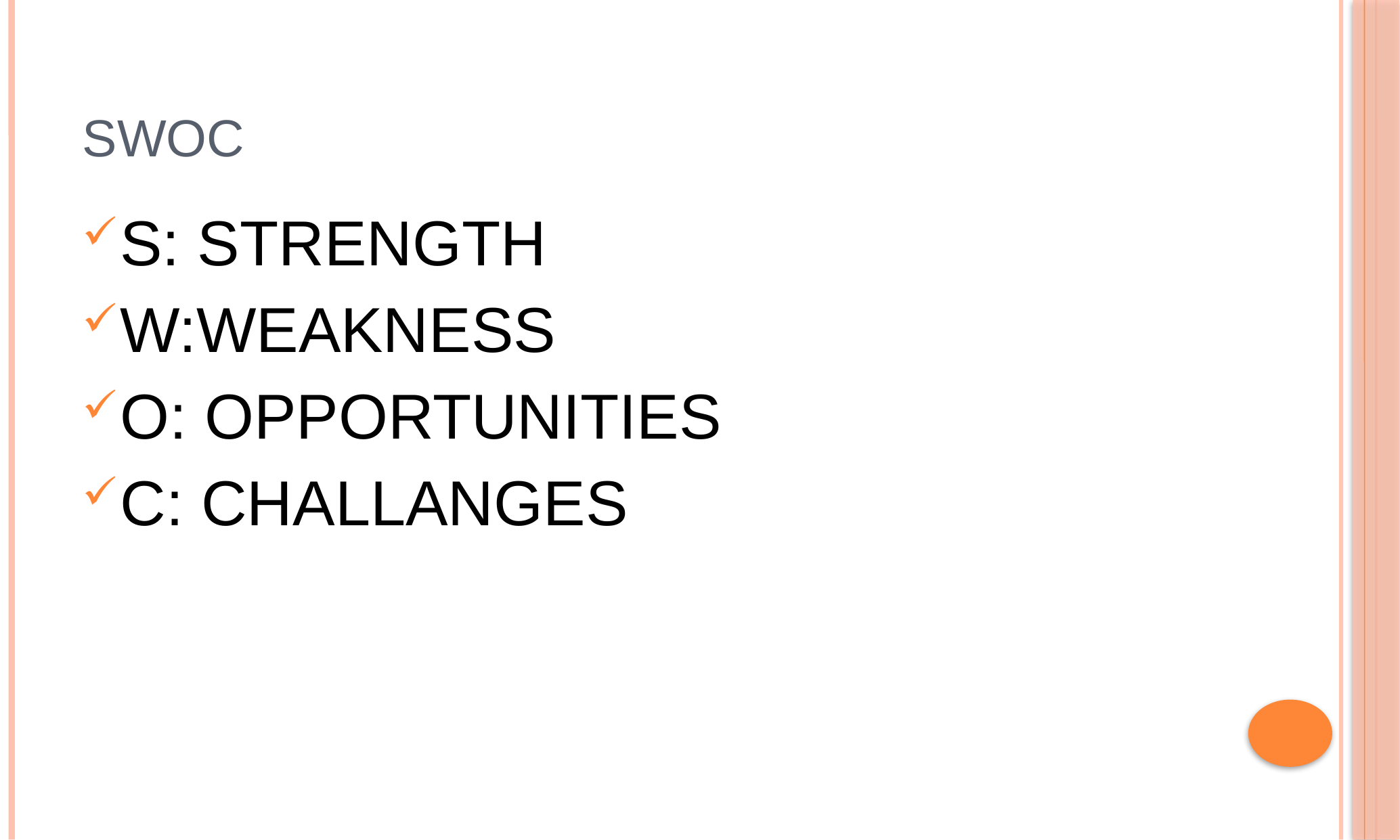

# SWOC
S: STRENGTH
W:WEAKNESS
O: OPPORTUNITIES
C: CHALLANGES